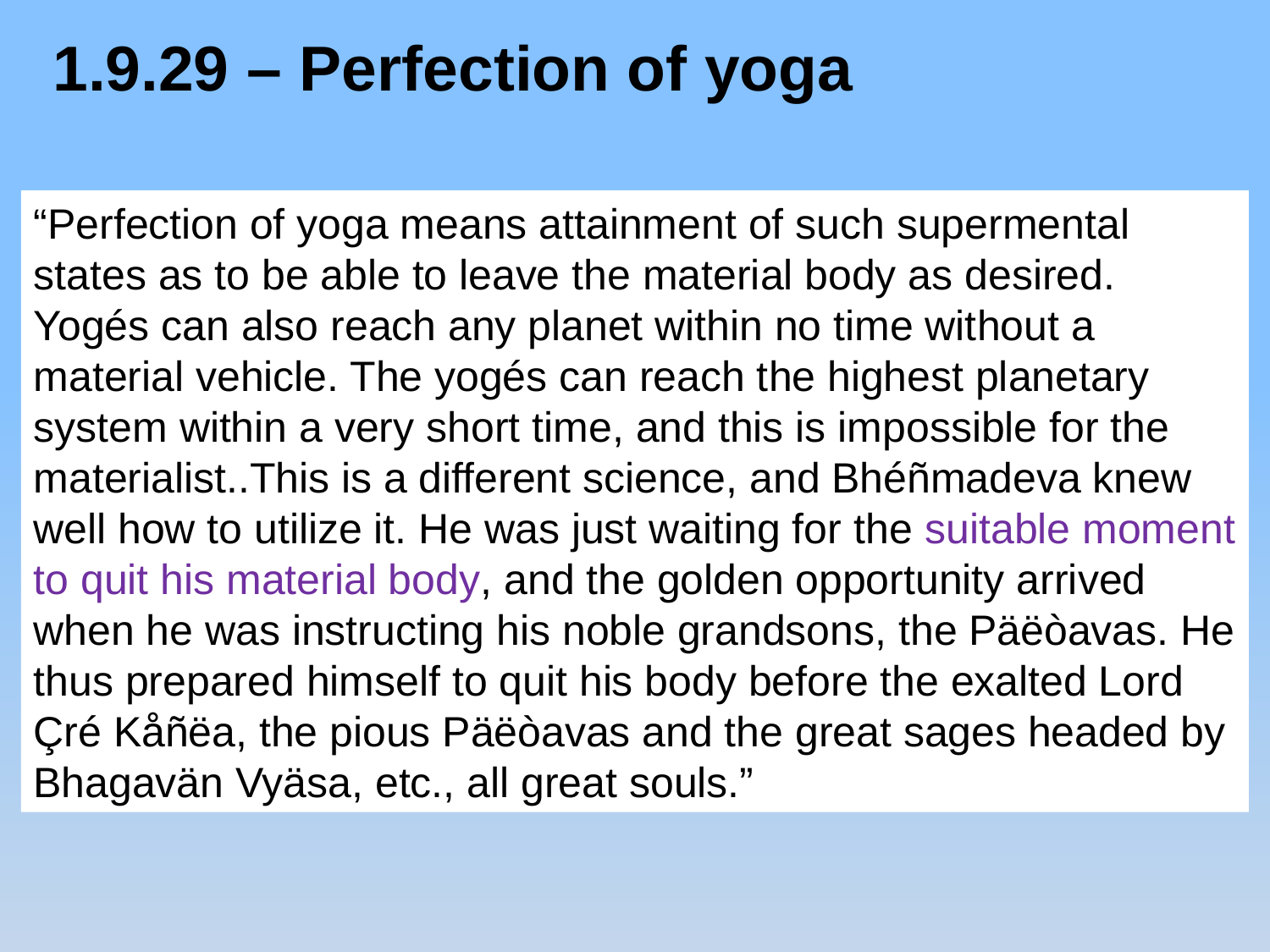

1.9.29 – Perfection of yoga
“Perfection of yoga means attainment of such supermental states as to be able to leave the material body as desired. Yogés can also reach any planet within no time without a material vehicle. The yogés can reach the highest planetary system within a very short time, and this is impossible for the materialist..This is a different science, and Bhéñmadeva knew well how to utilize it. He was just waiting for the suitable moment to quit his material body, and the golden opportunity arrived when he was instructing his noble grandsons, the Päëòavas. He thus prepared himself to quit his body before the exalted Lord Çré Kåñëa, the pious Päëòavas and the great sages headed by Bhagavän Vyäsa, etc., all great souls.”